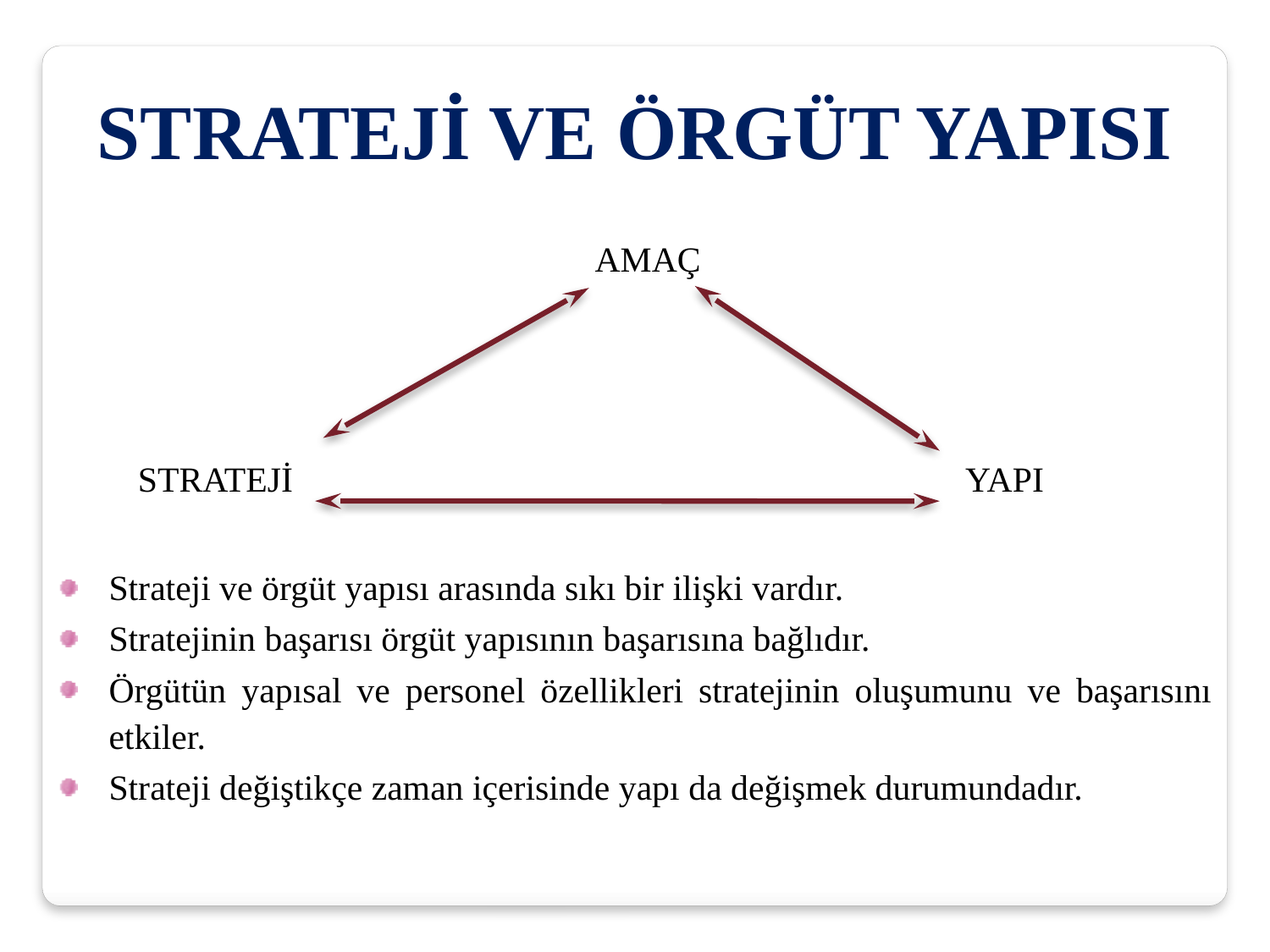

STRATEJİ VE ÖRGÜT YAPISI
AMAÇ
STRATEJİ
YAPI

Strateji ve örgüt yapısı arasında sıkı bir ilişki vardır.
Stratejinin başarısı örgüt yapısının başarısına bağlıdır.
Örgütün yapısal ve personel özellikleri stratejinin oluşumunu ve başarısını etkiler.
Strateji değiştikçe zaman içerisinde yapı da değişmek durumundadır.